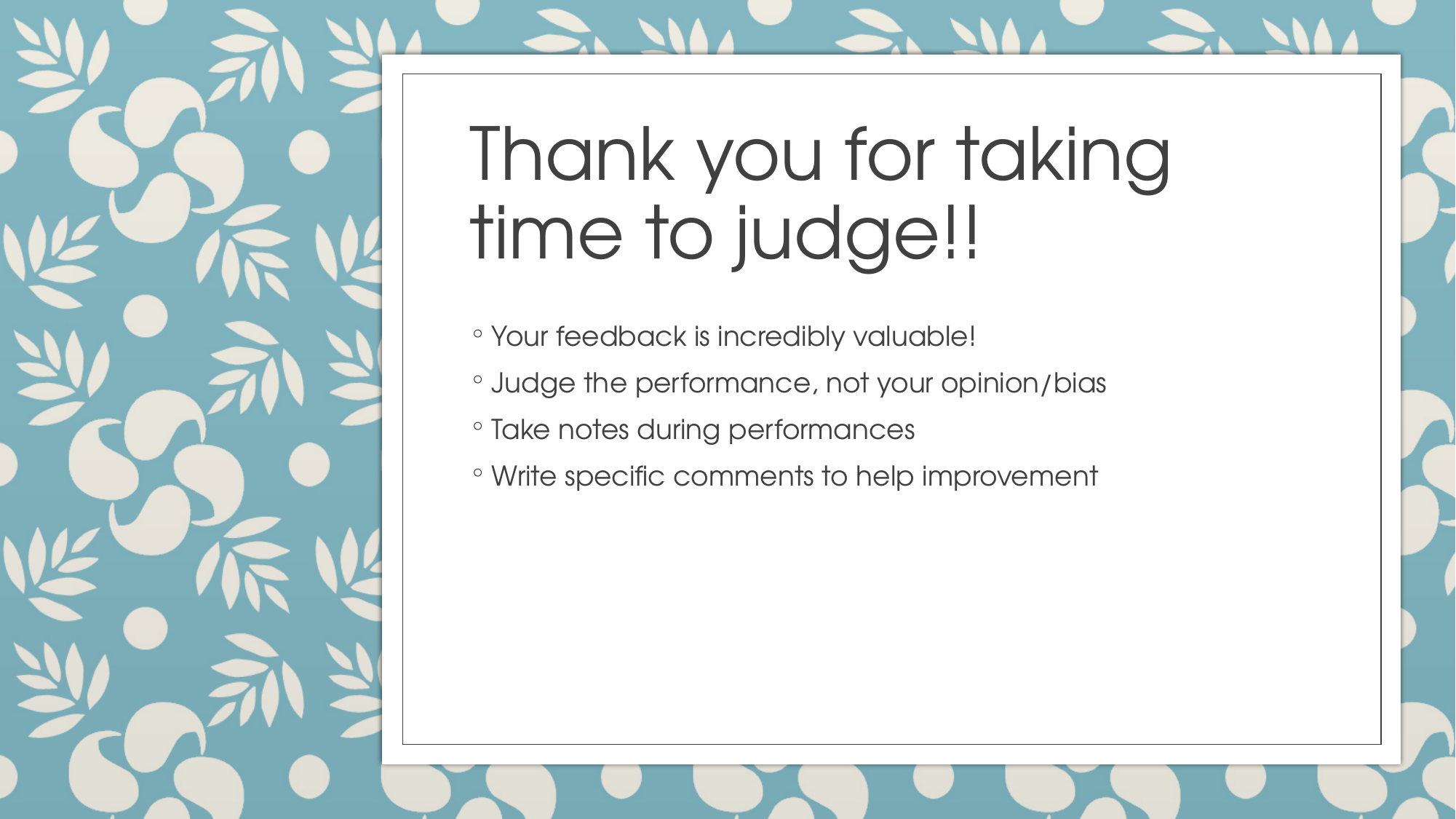

# Thank you for taking time to judge!!
Your feedback is incredibly valuable!
Judge the performance, not your opinion/bias
Take notes during performances
Write specific comments to help improvement